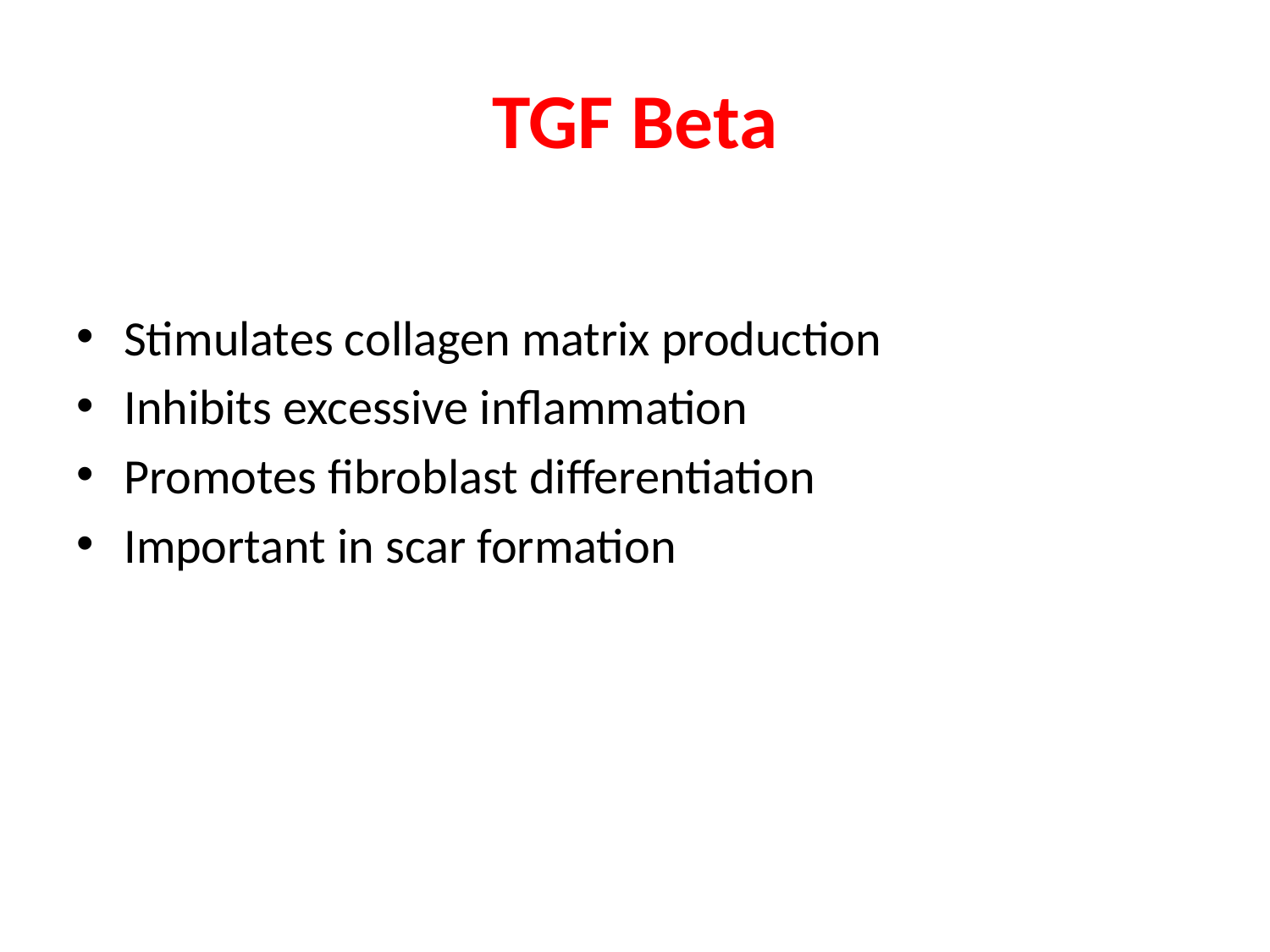

# TGF Beta

Stimulates collagen matrix production
Inhibits excessive inflammation
Promotes fibroblast differentiation
Important in scar formation